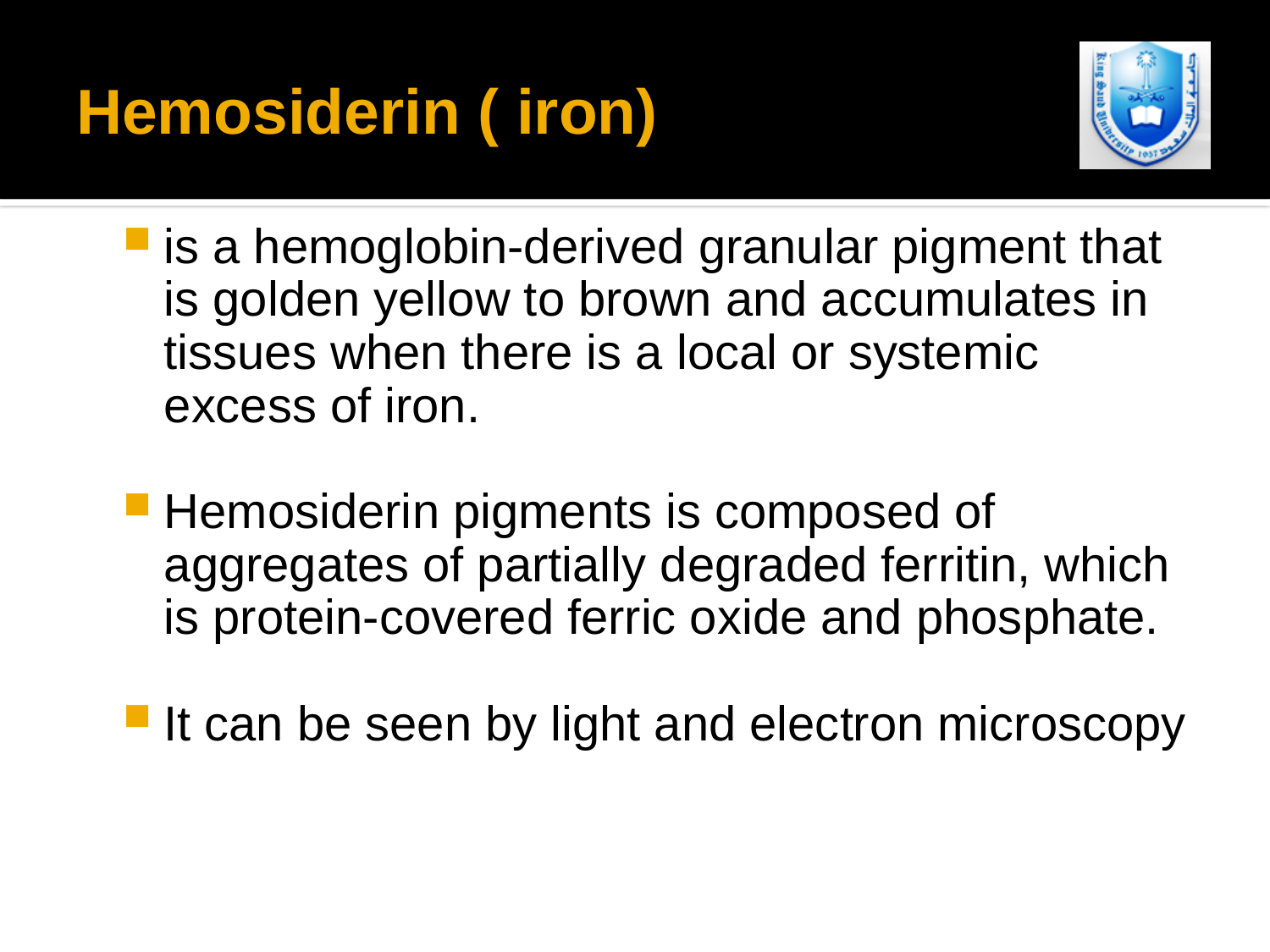

# Hemosiderin ( iron)
is a hemoglobin-derived granular pigment that is golden yellow to brown and accumulates in tissues when there is a local or systemic excess of iron.

Hemosiderin pigments is composed of aggregates of partially degraded ferritin, which is protein-covered ferric oxide and phosphate.

It can be seen by light and electron microscopy